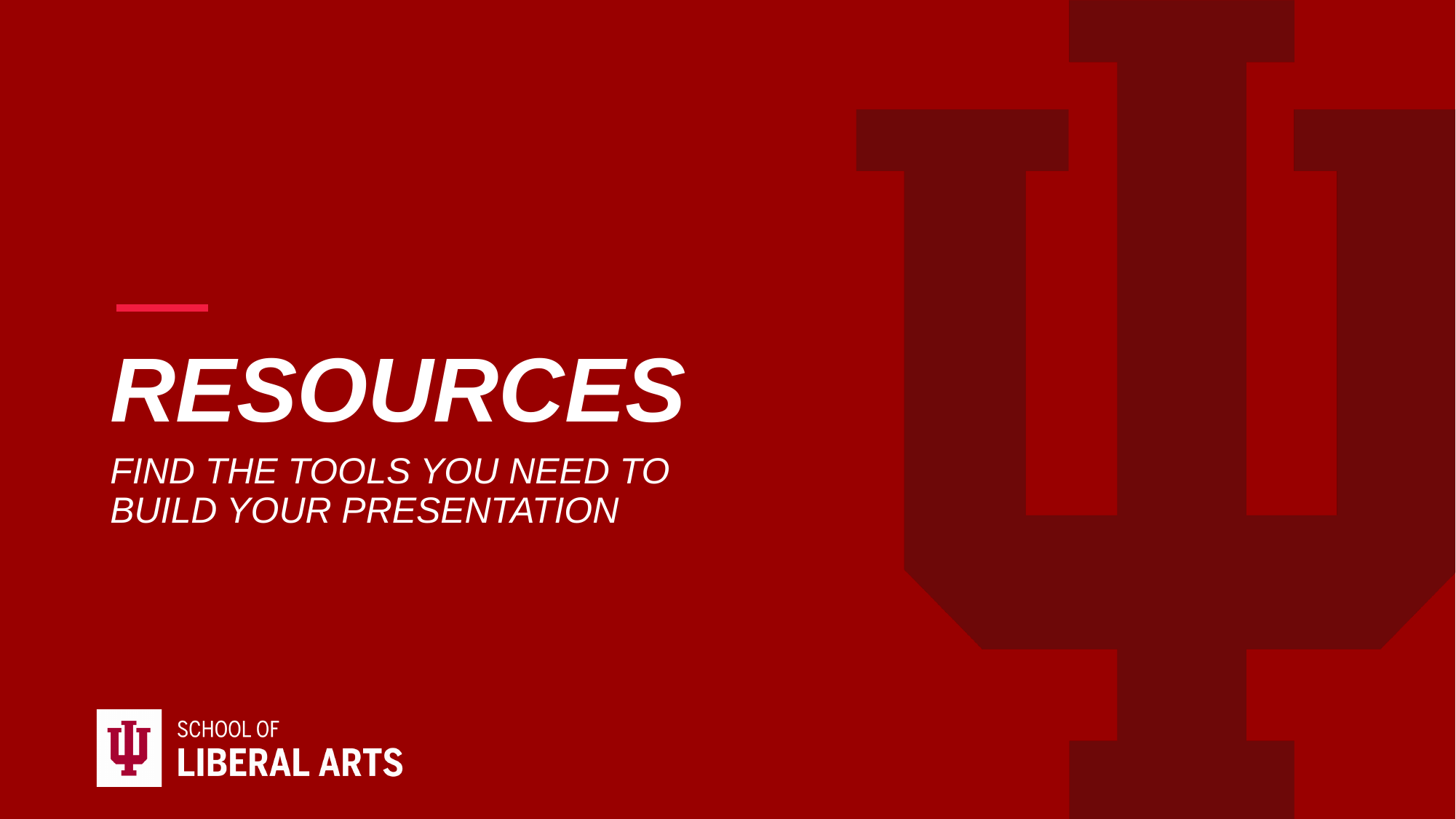

# Resources
Find the tools you need to build your presentation